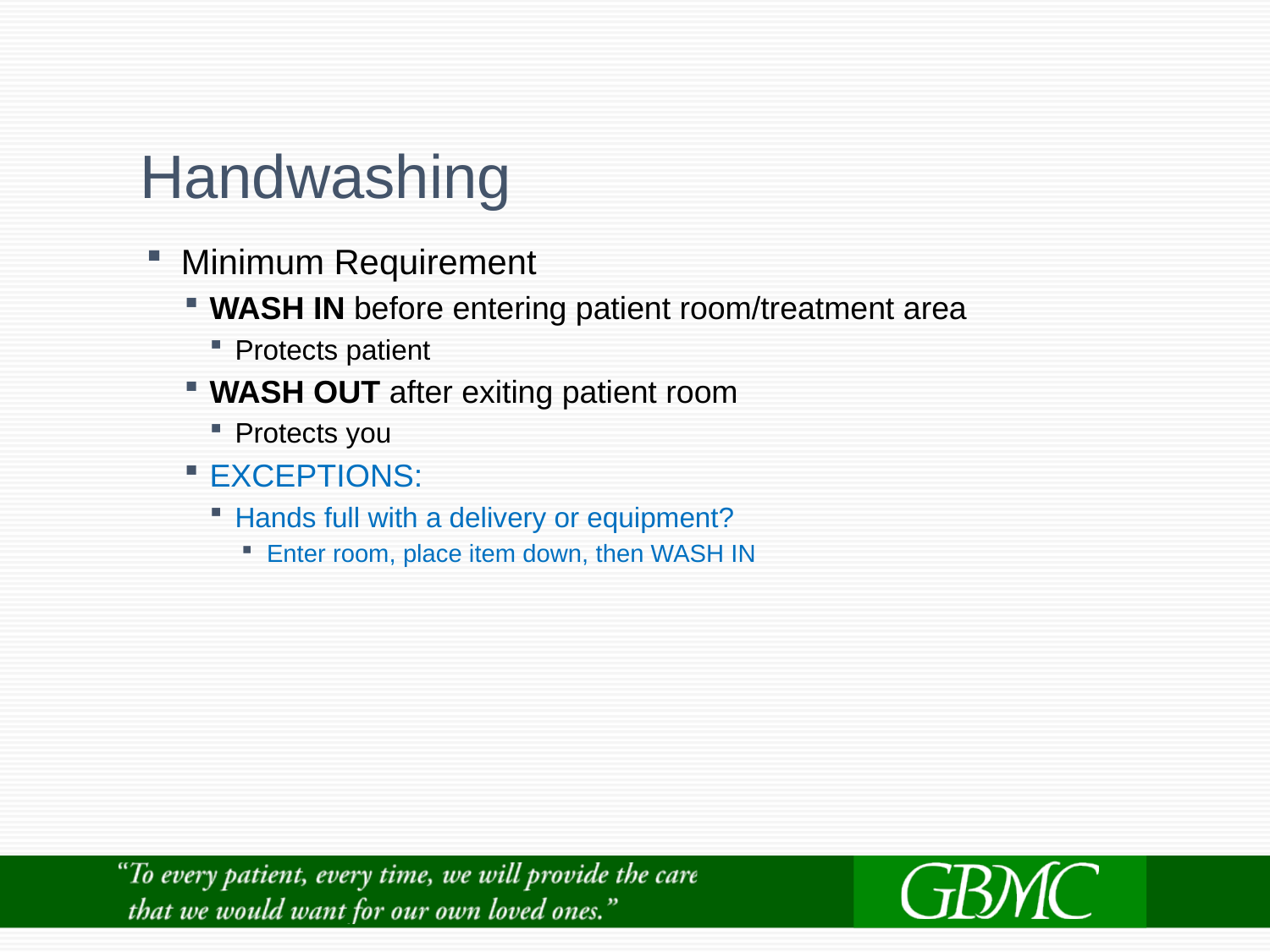

# Handwashing
 Minimum Requirement
WASH IN before entering patient room/treatment area
Protects patient
WASH OUT after exiting patient room
Protects you
EXCEPTIONS:
Hands full with a delivery or equipment?
Enter room, place item down, then WASH IN